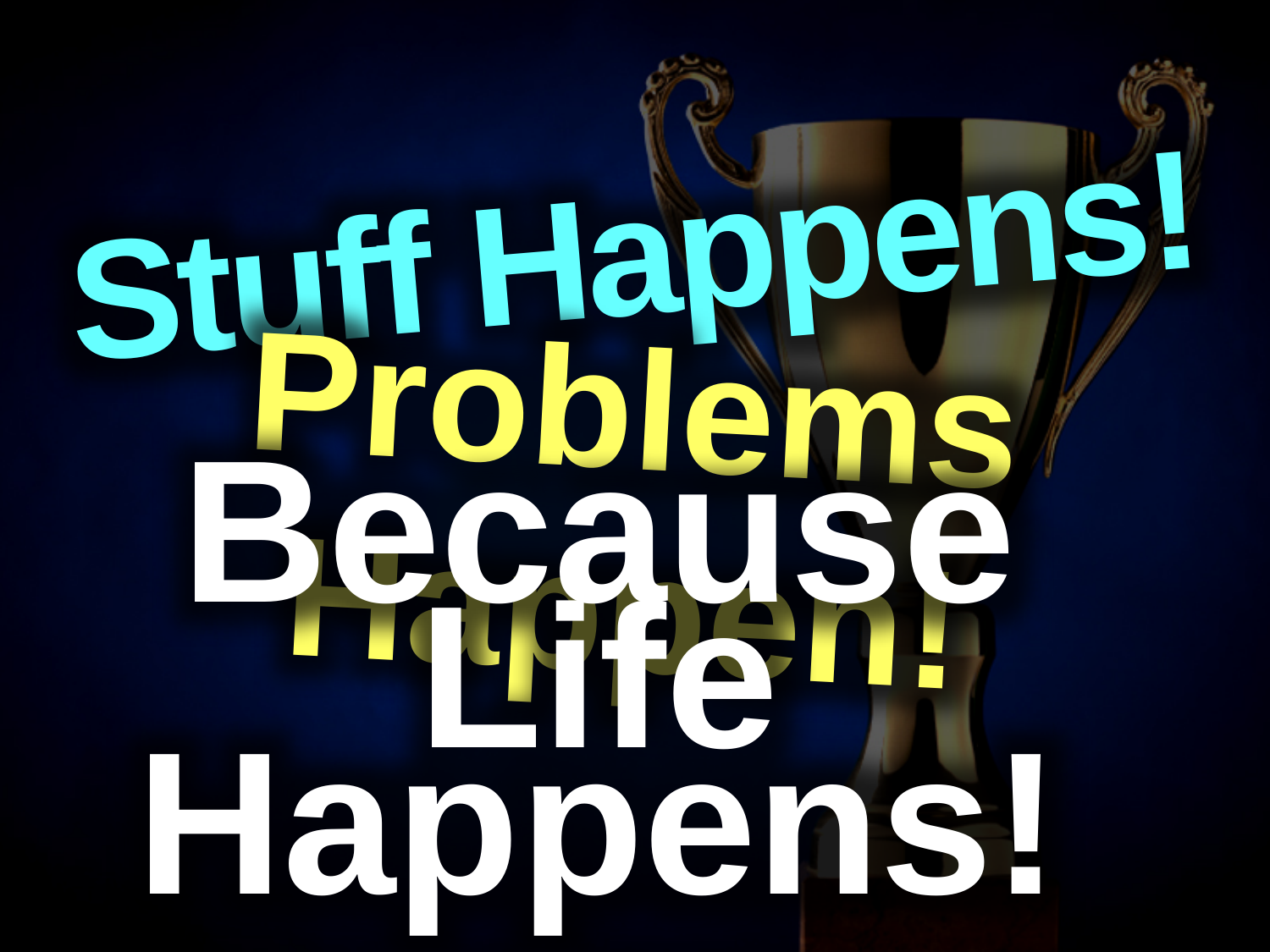

Stuff Happens!
Problems Happen!
Because
Life Happens!